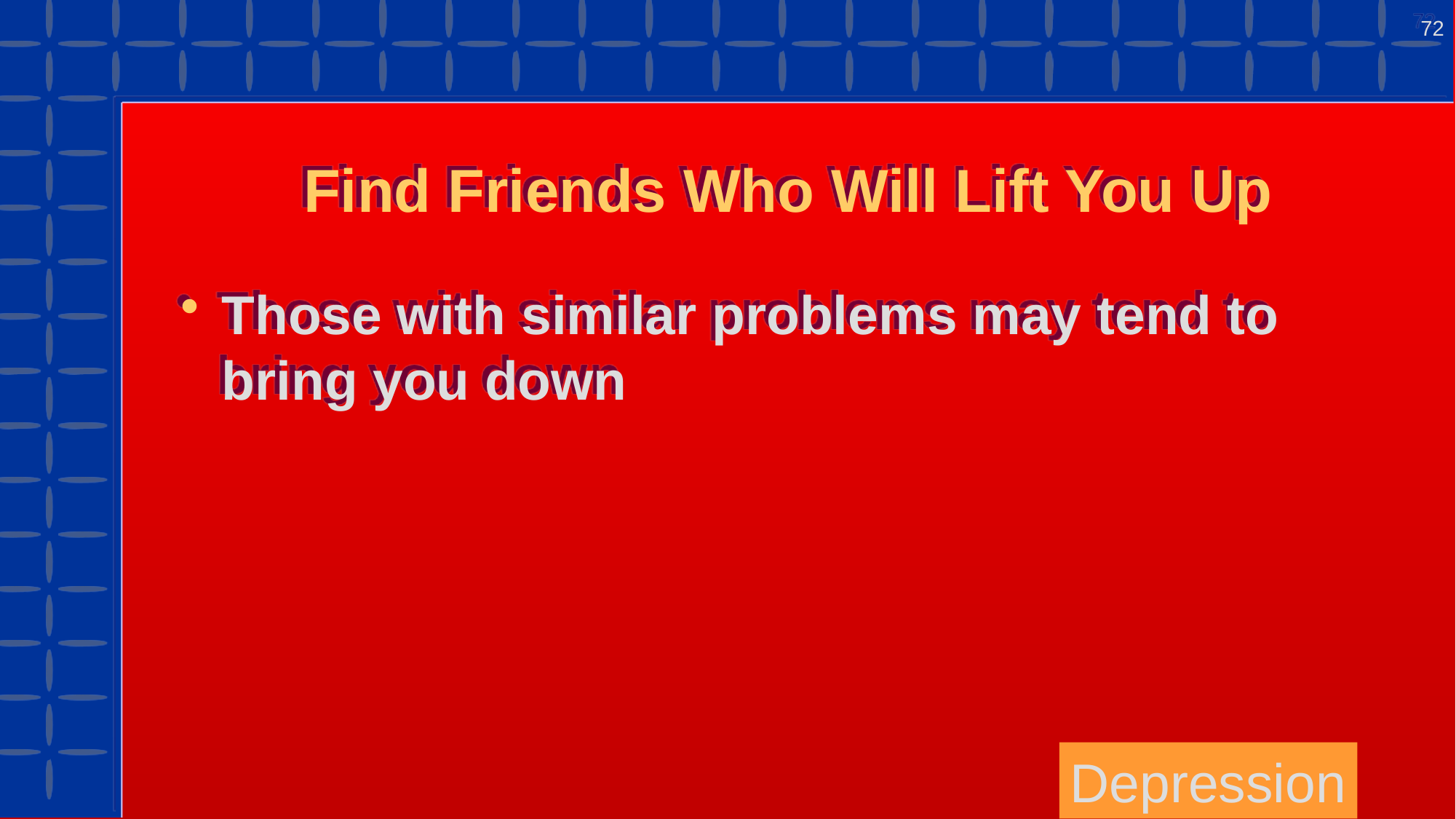

72
# Find Friends Who Will Lift You Up
Those with similar problems may tend to bring you down